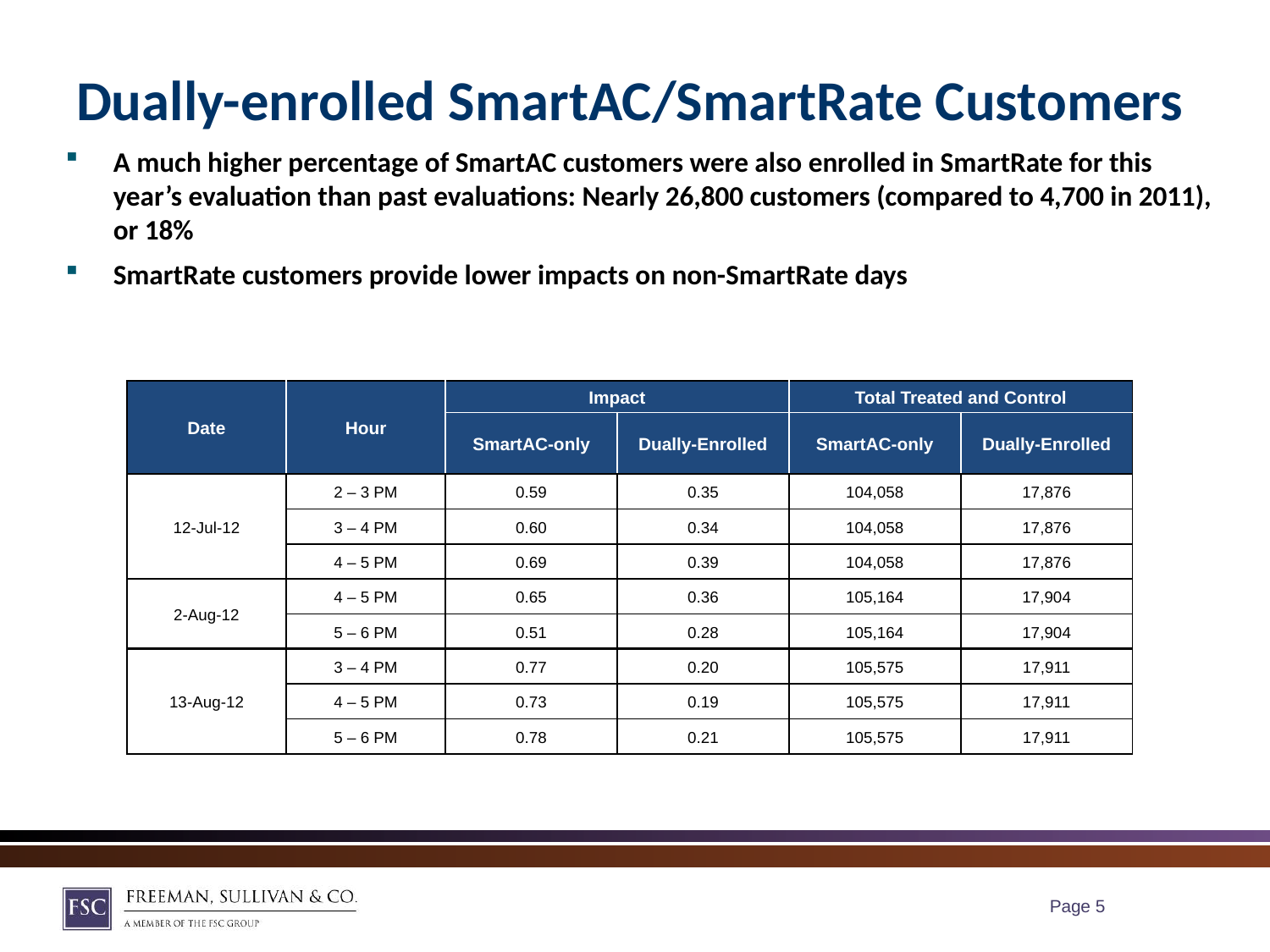

# Dually-enrolled SmartAC/SmartRate Customers
A much higher percentage of SmartAC customers were also enrolled in SmartRate for this year’s evaluation than past evaluations: Nearly 26,800 customers (compared to 4,700 in 2011), or 18%
SmartRate customers provide lower impacts on non-SmartRate days
| Date | Hour | Impact |  | Total Treated and Control |  |
| --- | --- | --- | --- | --- | --- |
|  |  | SmartAC-only | Dually-Enrolled | SmartAC-only | Dually-Enrolled |
| 12-Jul-12 | 2 – 3 PM | 0.59 | 0.35 | 104,058 | 17,876 |
|  | 3 – 4 PM | 0.60 | 0.34 | 104,058 | 17,876 |
|  | 4 – 5 PM | 0.69 | 0.39 | 104,058 | 17,876 |
| 2-Aug-12 | 4 – 5 PM | 0.65 | 0.36 | 105,164 | 17,904 |
|  | 5 – 6 PM | 0.51 | 0.28 | 105,164 | 17,904 |
| 13-Aug-12 | 3 – 4 PM | 0.77 | 0.20 | 105,575 | 17,911 |
|  | 4 – 5 PM | 0.73 | 0.19 | 105,575 | 17,911 |
|  | 5 – 6 PM | 0.78 | 0.21 | 105,575 | 17,911 |
Page 5